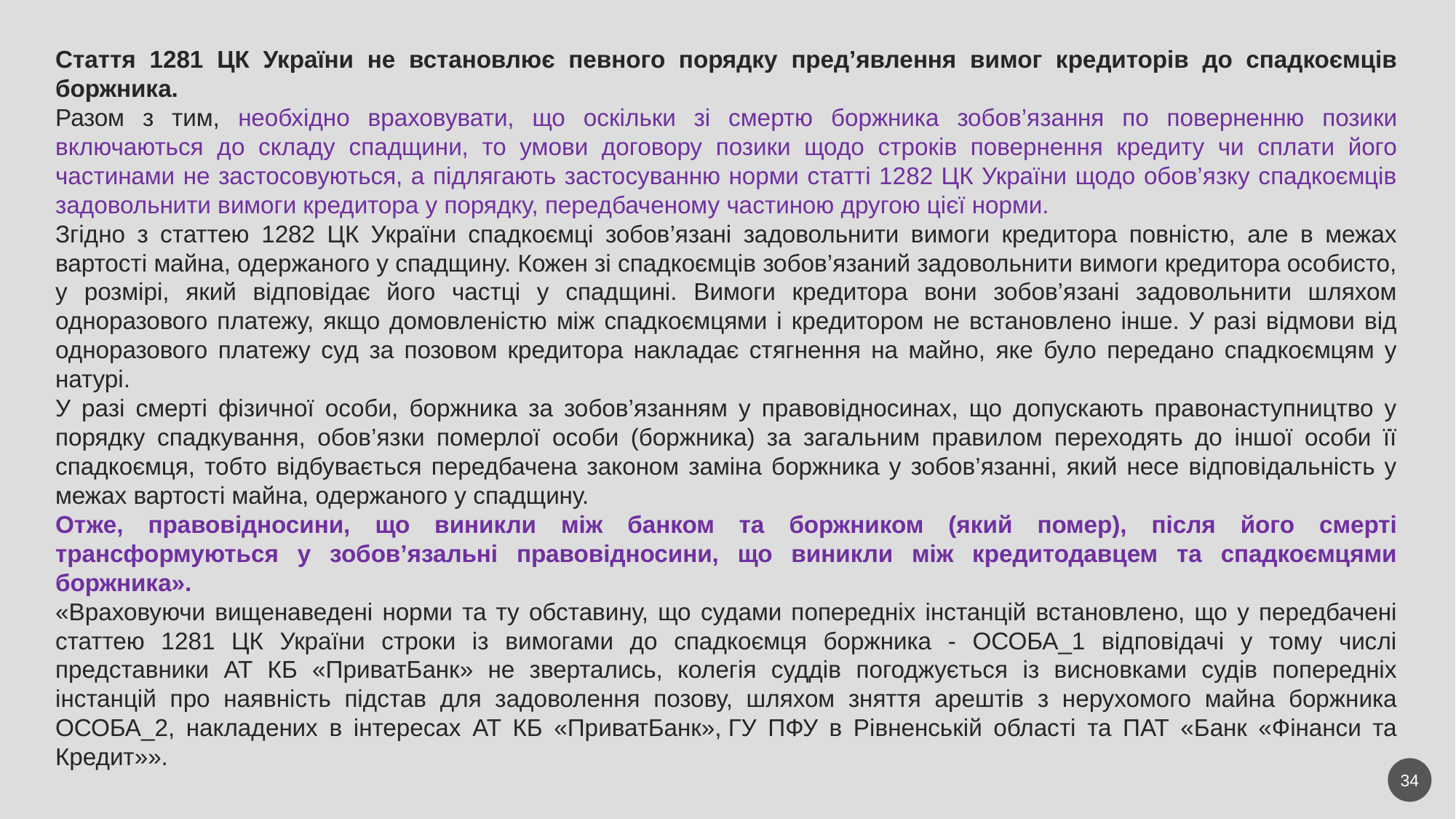

Стаття 1281 ЦК України не встановлює певного порядку пред’явлення вимог кредиторів до спадкоємців боржника.
Разом з тим, необхідно враховувати, що оскільки зі смертю боржника зобов’язання по поверненню позики включаються до складу спадщини, то умови договору позики щодо строків повернення кредиту чи сплати його частинами не застосовуються, а підлягають застосуванню норми статті 1282 ЦК України щодо обов’язку спадкоємців задовольнити вимоги кредитора у порядку, передбаченому частиною другою цієї норми.
Згідно з статтею 1282 ЦК України спадкоємці зобов’язані задовольнити вимоги кредитора повністю, але в межах вартості майна, одержаного у спадщину. Кожен зі спадкоємців зобов’язаний задовольнити вимоги кредитора особисто, у розмірі, який відповідає його частці у спадщині. Вимоги кредитора вони зобов’язані задовольнити шляхом одноразового платежу, якщо домовленістю між спадкоємцями і кредитором не встановлено інше. У разі відмови від одноразового платежу суд за позовом кредитора накладає стягнення на майно, яке було передано спадкоємцям у натурі.
У разі смерті фізичної особи, боржника за зобов’язанням у правовідносинах, що допускають правонаступництво у порядку спадкування, обов’язки померлої особи (боржника) за загальним правилом переходять до іншої особи її спадкоємця, тобто відбувається передбачена законом заміна боржника у зобов’язанні, який несе відповідальність у межах вартості майна, одержаного у спадщину.
Отже, правовідносини, що виникли між банком та боржником (який помер), після його смерті трансформуються у зобов’язальні правовідносини, що виникли між кредитодавцем та спадкоємцями боржника».
«Враховуючи вищенаведені норми та ту обставину, що судами попередніх інстанцій встановлено, що у передбачені статтею 1281 ЦК України строки із вимогами до спадкоємця боржника - ОСОБА_1 відповідачі у тому числі представники АТ КБ «ПриватБанк» не звертались, колегія суддів погоджується із висновками судів попередніх інстанцій про наявність підстав для задоволення позову, шляхом зняття арештів з нерухомого майна боржника ОСОБА_2, накладених в інтересах АТ КБ «ПриватБанк», ГУ ПФУ в Рівненській області та ПАТ «Банк «Фінанси та Кредит»».

34